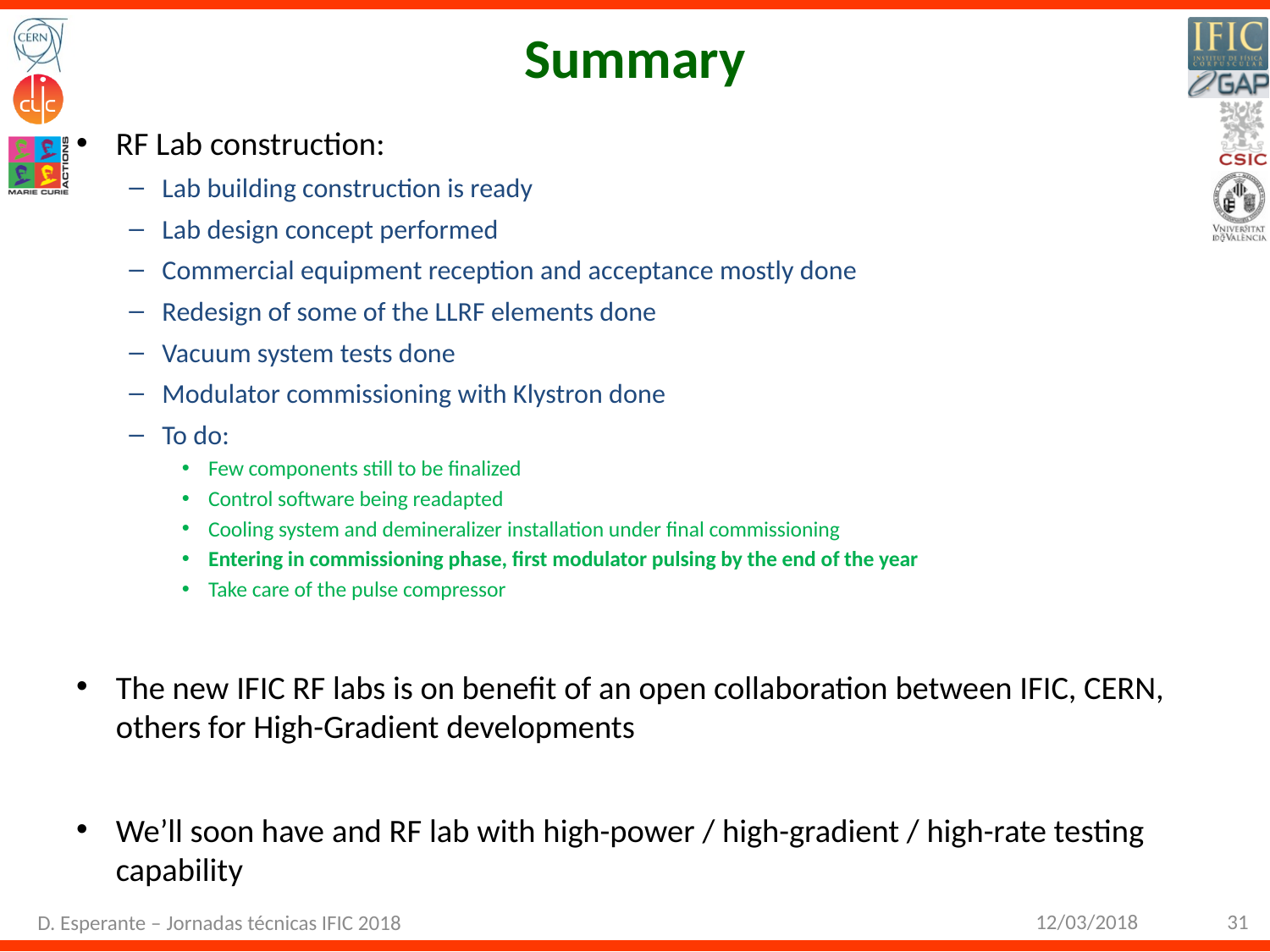

# Summary
RF Lab construction:
Lab building construction is ready
Lab design concept performed
Commercial equipment reception and acceptance mostly done
Redesign of some of the LLRF elements done
Vacuum system tests done
Modulator commissioning with Klystron done
To do:
Few components still to be finalized
Control software being readapted
Cooling system and demineralizer installation under final commissioning
Entering in commissioning phase, first modulator pulsing by the end of the year
Take care of the pulse compressor

The new IFIC RF labs is on benefit of an open collaboration between IFIC, CERN, others for High-Gradient developments

We’ll soon have and RF lab with high-power / high-gradient / high-rate testing capability
12/03/2018
31
D. Esperante – Jornadas técnicas IFIC 2018